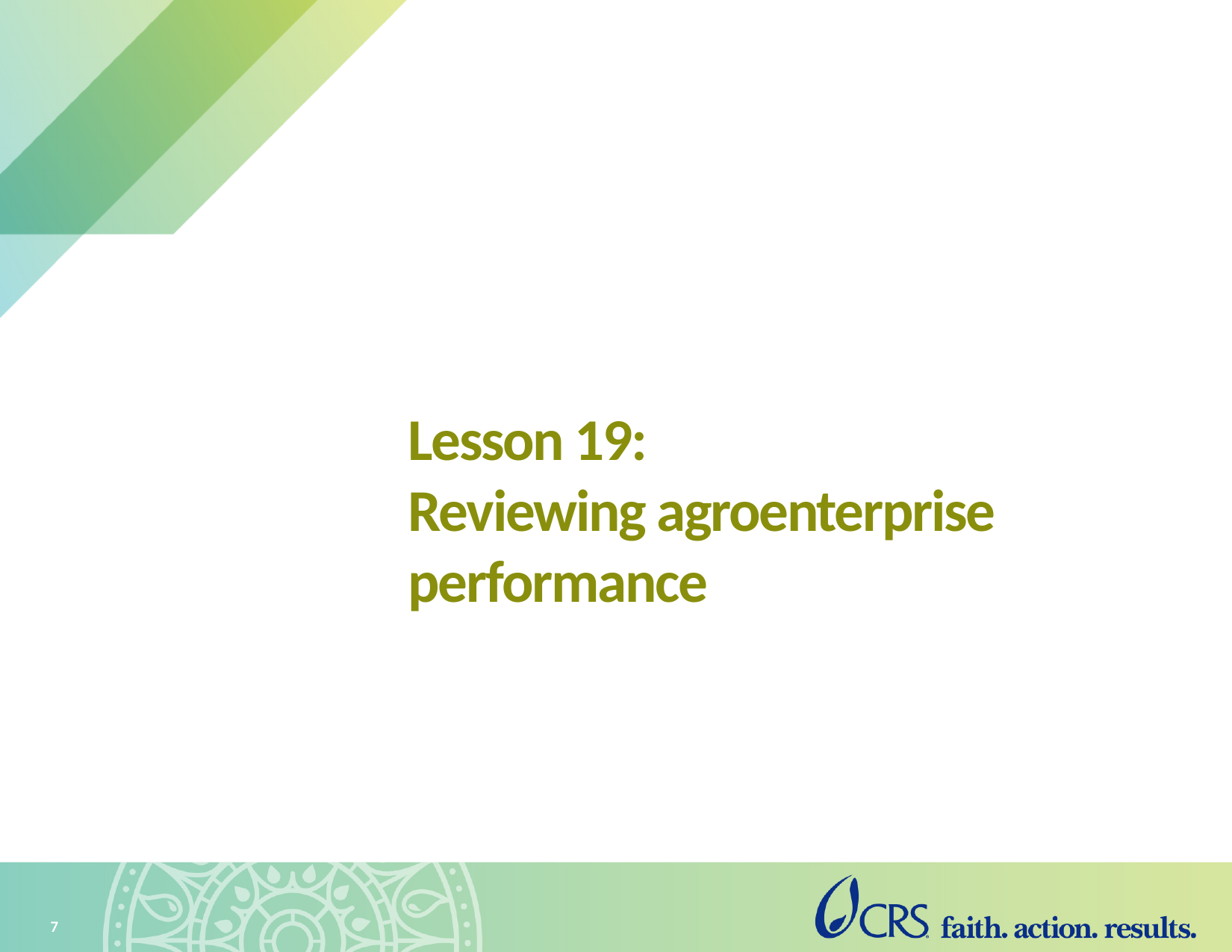

# Lesson 19: Reviewing agroenterprise performance
7